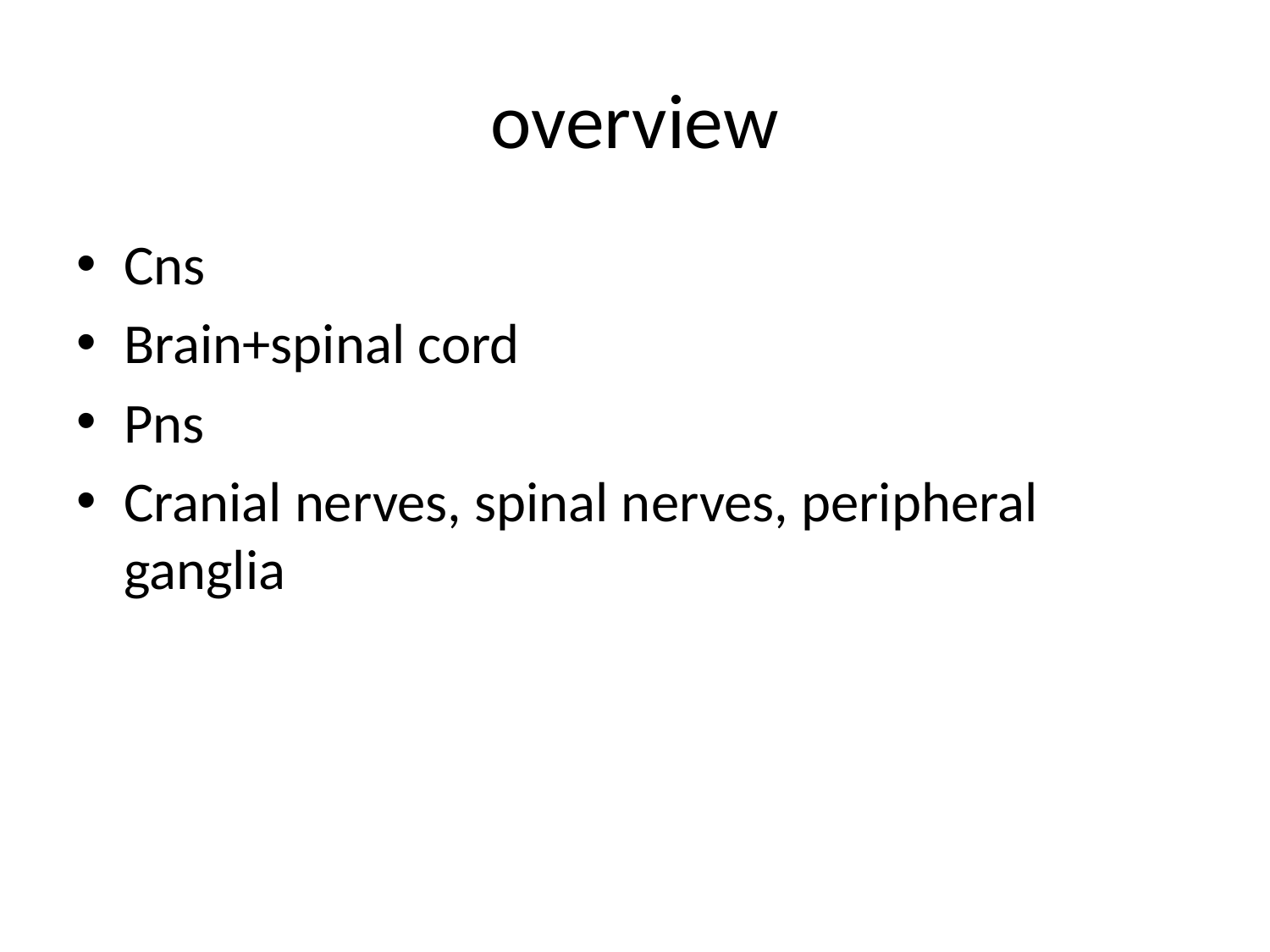

# overview
Cns
Brain+spinal cord
Pns
Cranial nerves, spinal nerves, peripheral ganglia